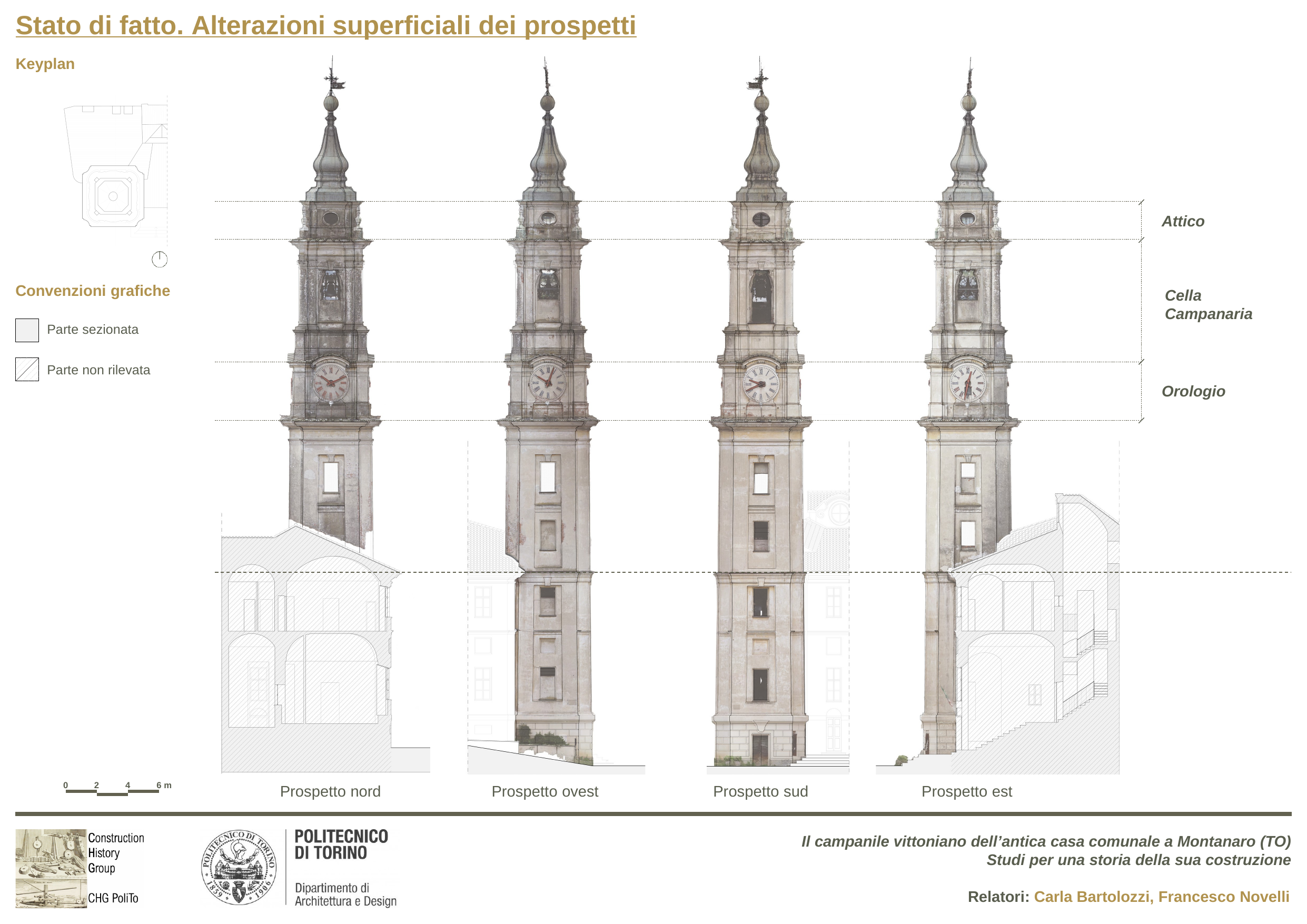

# Stato di fatto. Alterazioni superficiali dei prospetti
Keyplan

Attico

Convenzioni grafiche
Cella Campanaria

Parte sezionata

Parte non rilevata

Orologio

0
2
4
6 m
Prospetto nord
Prospetto ovest
Prospetto sud
Prospetto est

Il campanile vittoniano dell’antica casa comunale a Montanaro (TO)
Studi per una storia della sua costruzione
Relatori: Carla Bartolozzi, Francesco Novelli